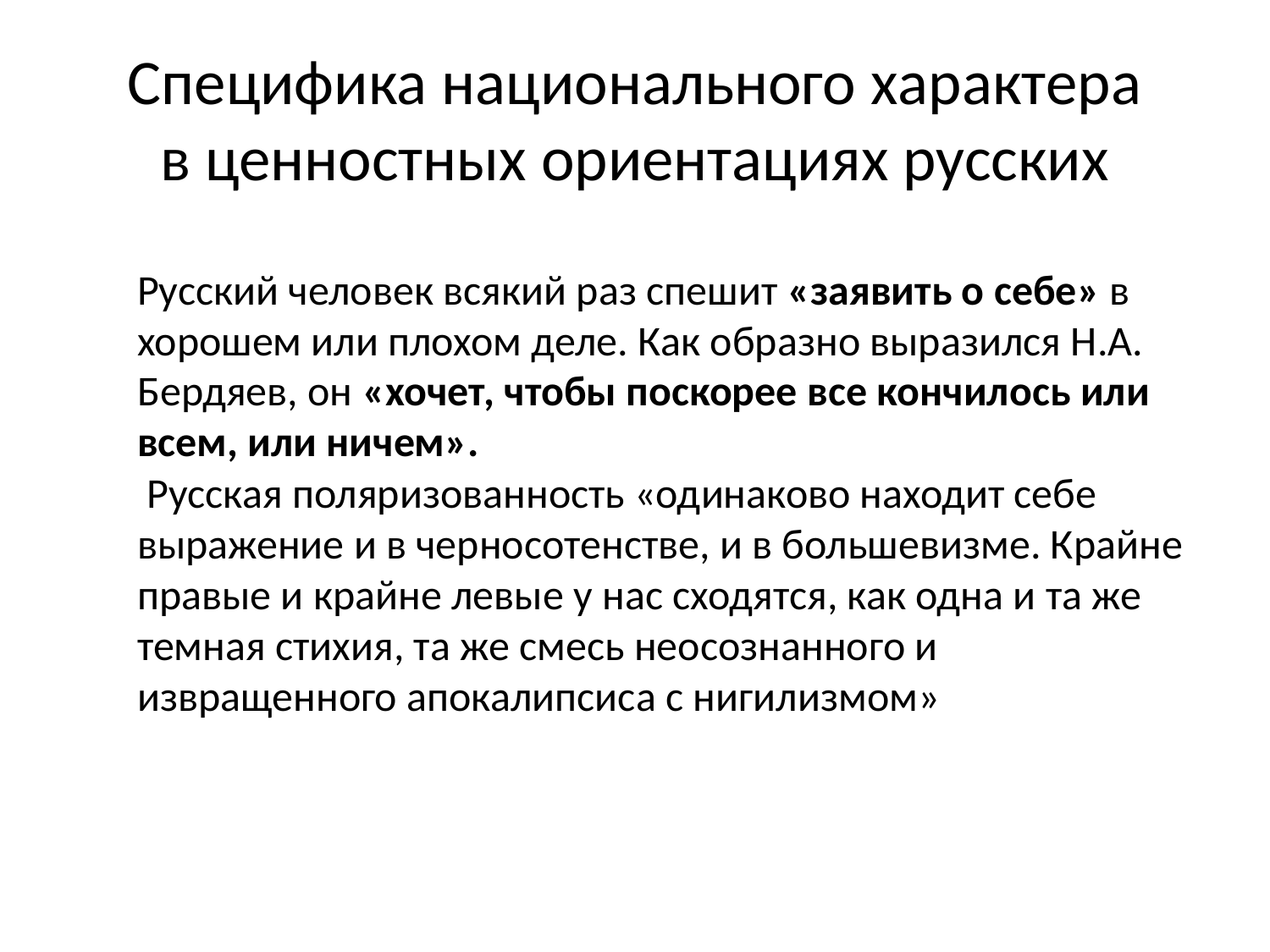

# Специфика национального характера в ценностных ориентациях русских
Русский человек всякий раз спешит «заявить о себе» в хорошем или плохом деле. Как образно выразился Н.А. Бердяев, он «хочет, чтобы поскорее все кончилось или всем, или ничем».
 Русская поляризованность «одинаково находит себе выражение и в черносотенстве, и в большевизме. Крайне правые и крайне левые у нас сходятся, как одна и та же темная стихия, та же смесь неосознанного и извращенного апокалипсиса с нигилизмом»